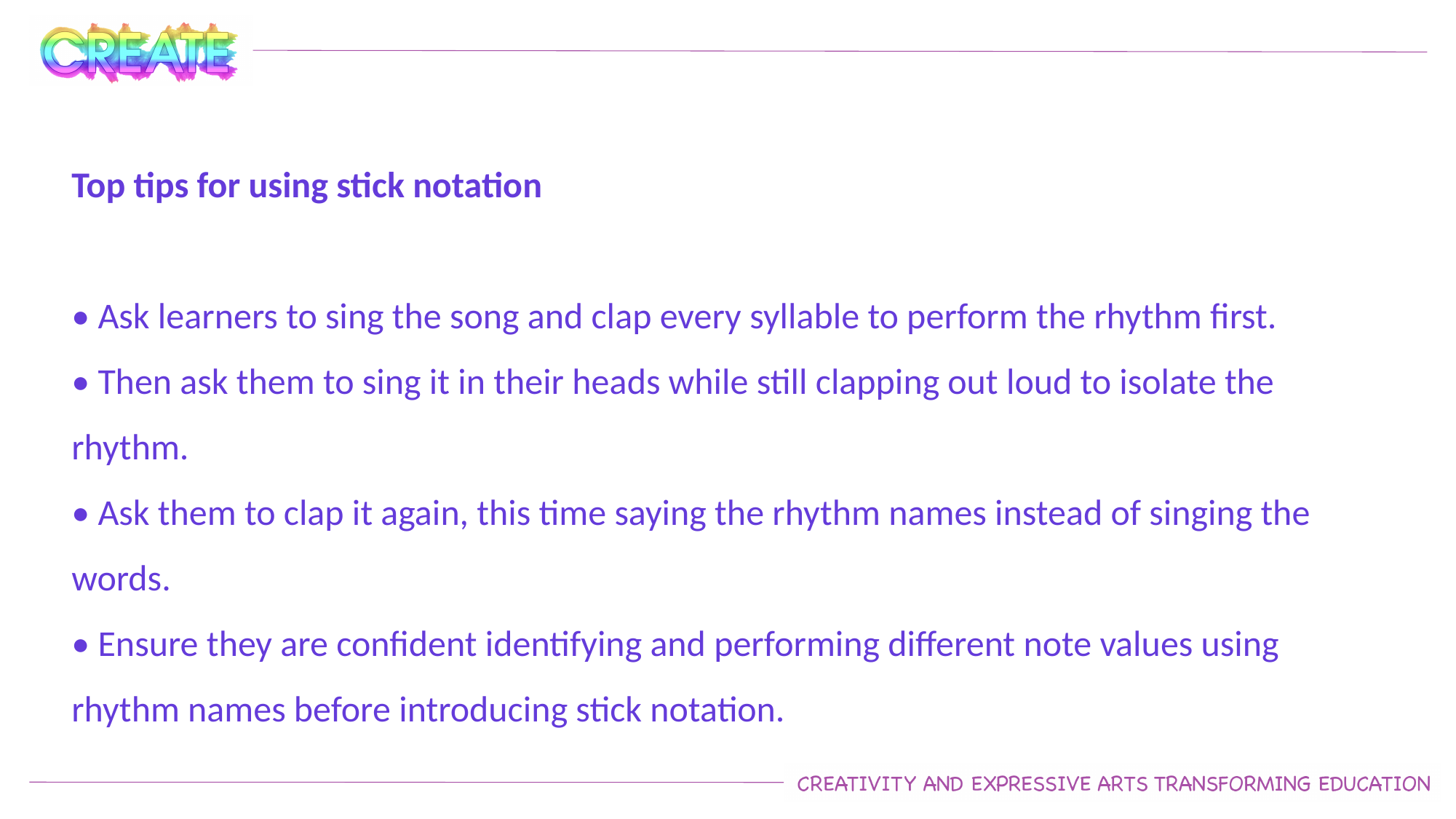

Top tips for using stick notation

• Ask learners to sing the song and clap every syllable to perform the rhythm first.
• Then ask them to sing it in their heads while still clapping out loud to isolate the rhythm.
• Ask them to clap it again, this time saying the rhythm names instead of singing the words.
• Ensure they are confident identifying and performing different note values using rhythm names before introducing stick notation.